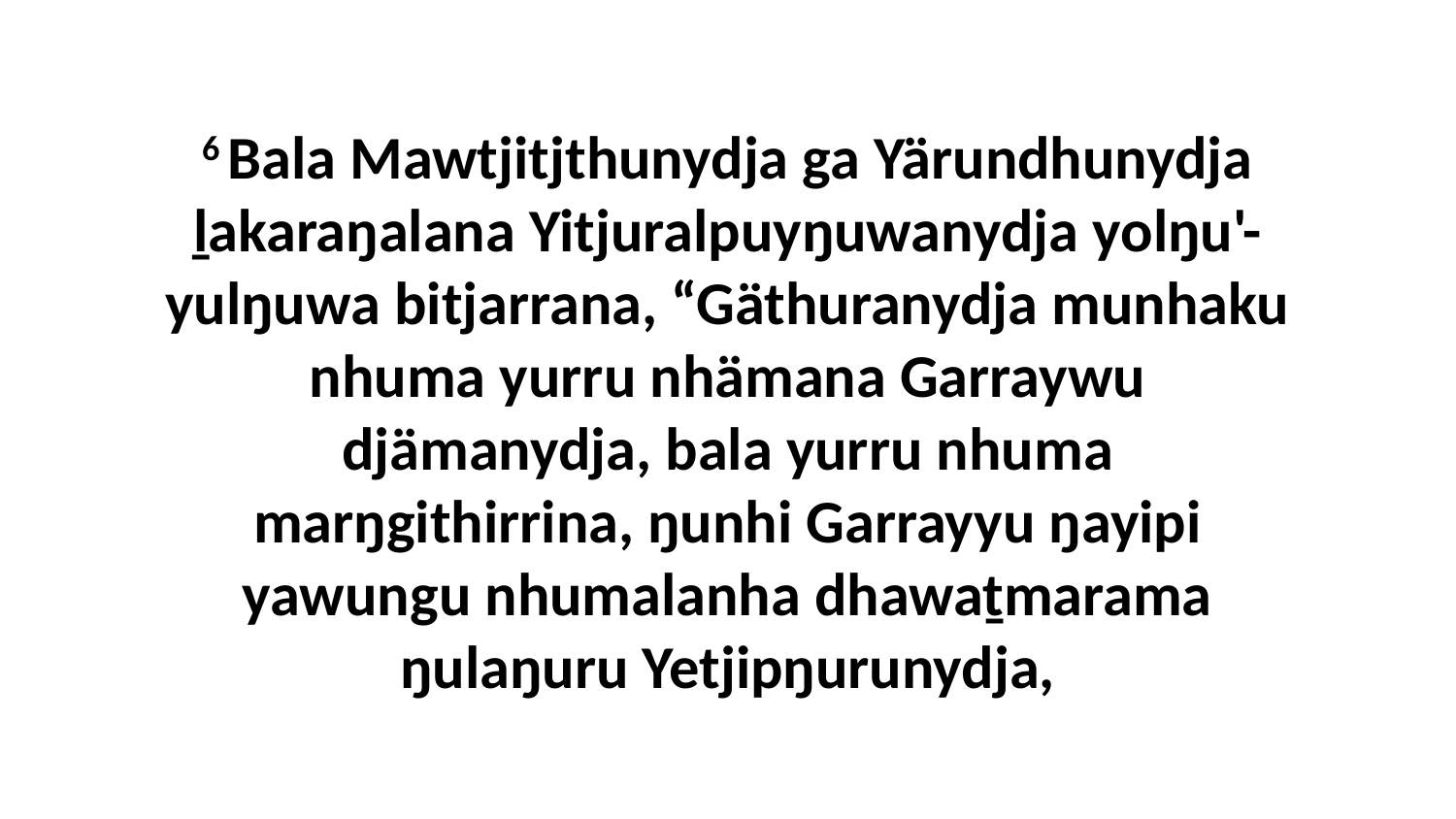

6 Bala Mawtjitjthunydja ga Yärundhunydja ḻakaraŋalana Yitjuralpuyŋuwanydja yolŋu'-yulŋuwa bitjarrana, “Gäthuranydja munhaku nhuma yurru nhämana Garraywu djämanydja, bala yurru nhuma marŋgithirrina, ŋunhi Garrayyu ŋayipi yawungu nhumalanha dhawaṯmarama ŋulaŋuru Yetjipŋurunydja,